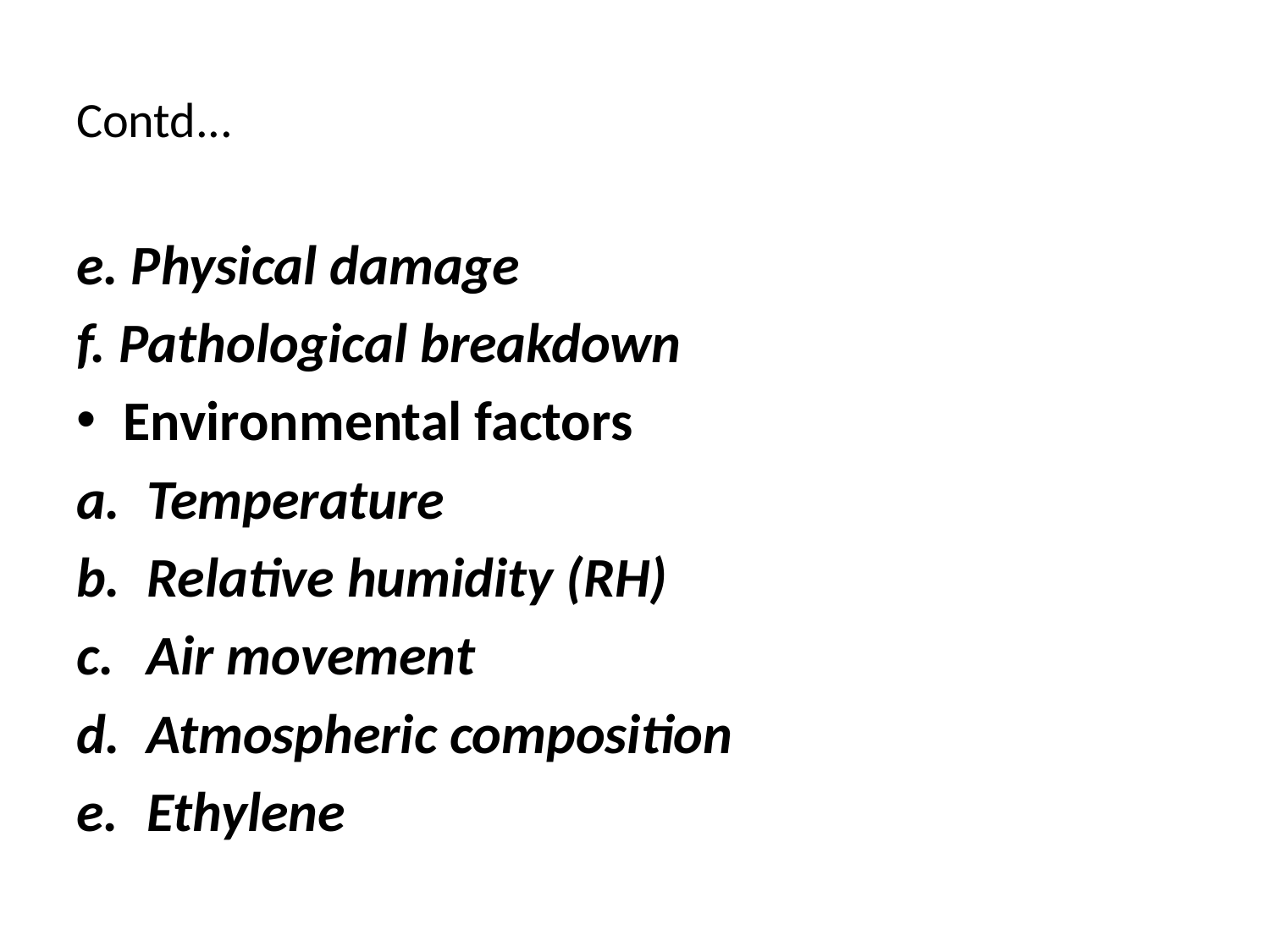

# Contd...
e. Physical damage
f. Pathological breakdown
Environmental factors
Temperature
Relative humidity (RH)
Air movement
Atmospheric composition
Ethylene